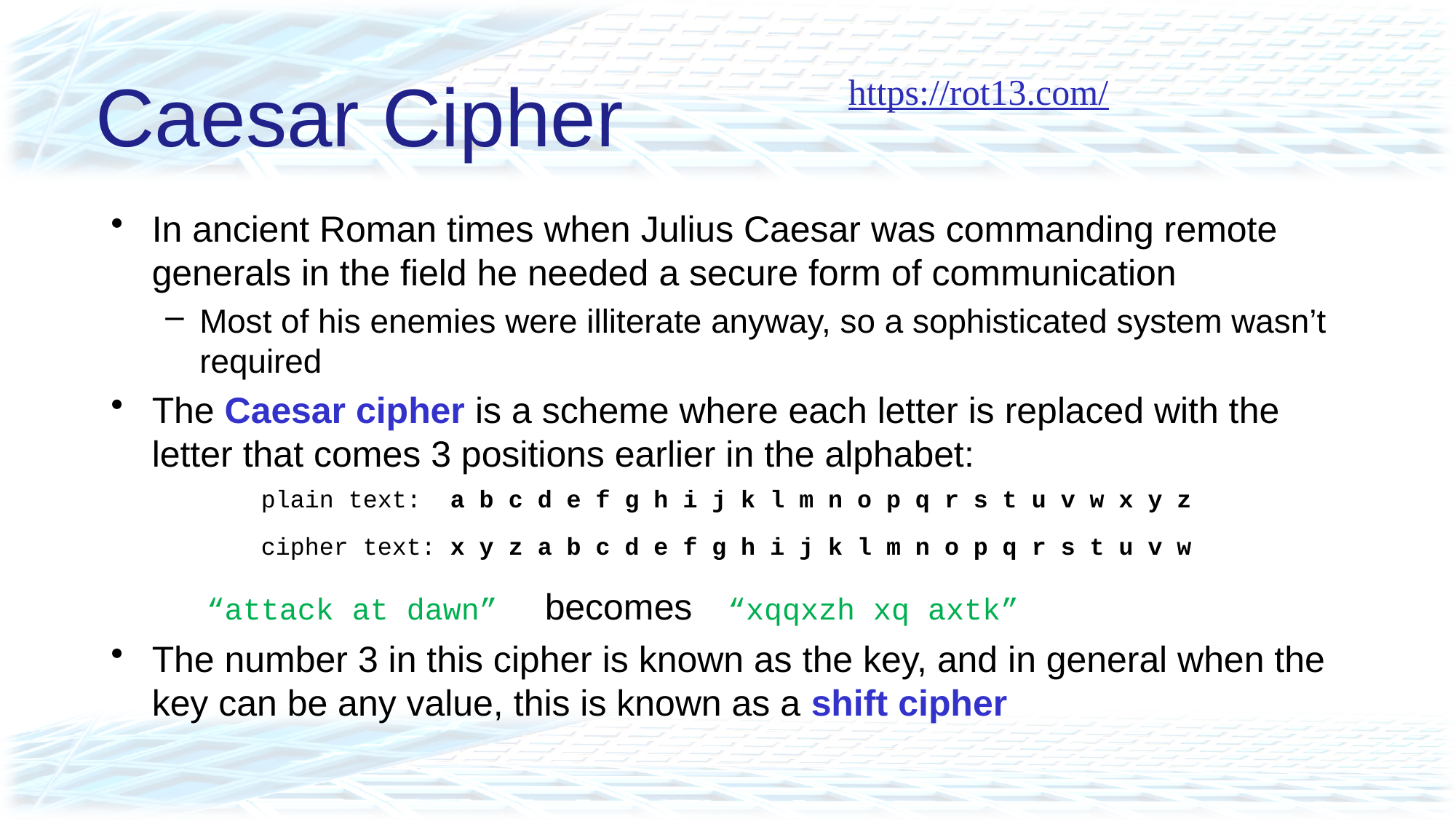

# Caesar Cipher
https://rot13.com/
In ancient Roman times when Julius Caesar was commanding remote generals in the field he needed a secure form of communication
Most of his enemies were illiterate anyway, so a sophisticated system wasn’t required
The Caesar cipher is a scheme where each letter is replaced with the letter that comes 3 positions earlier in the alphabet:
plain text:  a b c d e f g h i j k l m n o p q r s t u v w x y z
cipher text: x y z a b c d e f g h i j k l m n o p q r s t u v w
“attack at dawn”    becomes   “xqqxzh xq axtk”
The number 3 in this cipher is known as the key, and in general when the key can be any value, this is known as a shift cipher